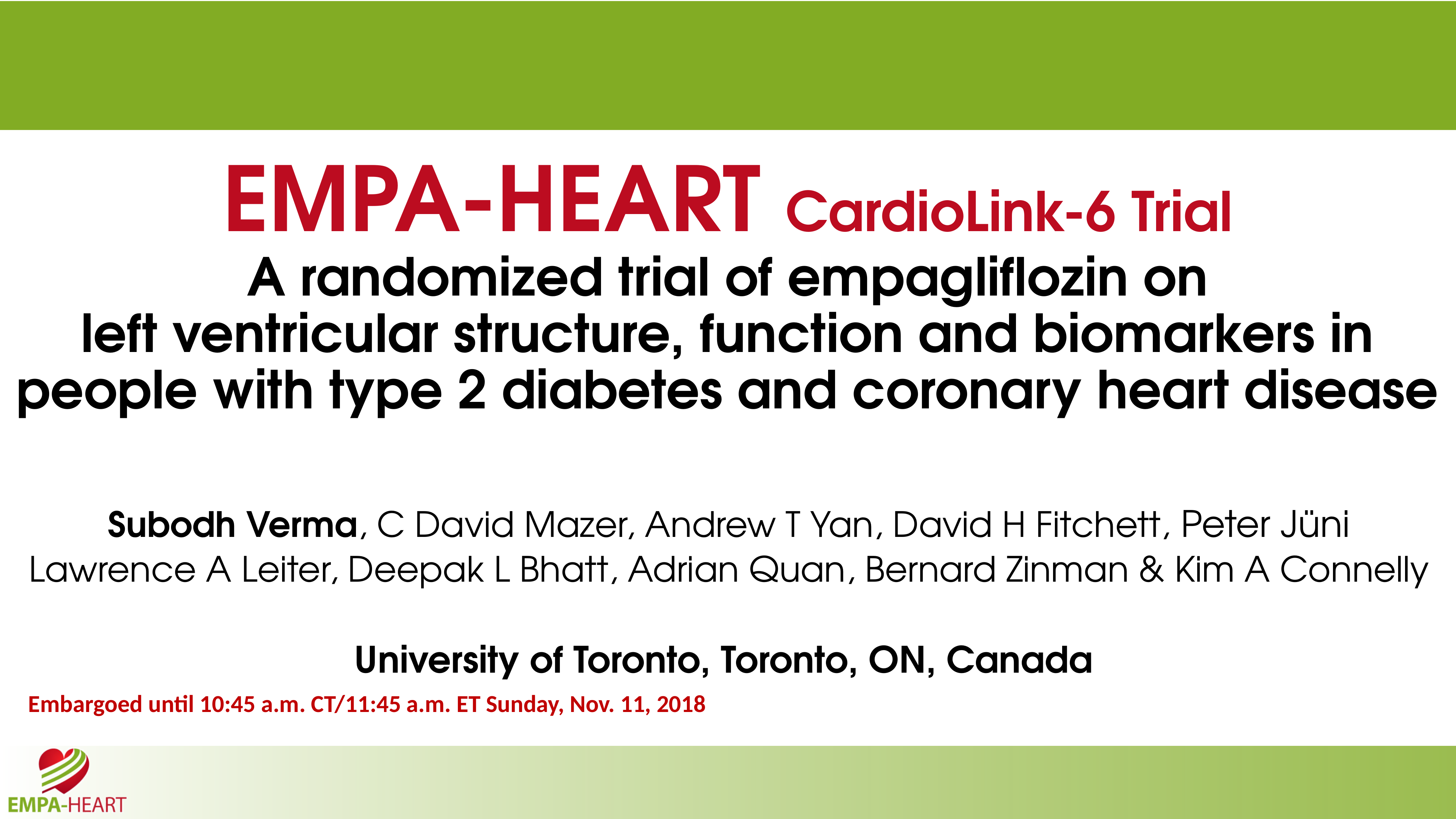

# EMPA-HEART CardioLink-6 Trial A randomized trial of empagliflozin on left ventricular structure, function and biomarkers in people with type 2 diabetes and coronary heart disease
Subodh Verma, C David Mazer, Andrew T Yan, David H Fitchett, Peter Jüni
Lawrence A Leiter, Deepak L Bhatt, Adrian Quan, Bernard Zinman & Kim A Connelly

University of Toronto, Toronto, ON, Canada
Embargoed until 10:45 a.m. CT/11:45 a.m. ET Sunday, Nov. 11, 2018